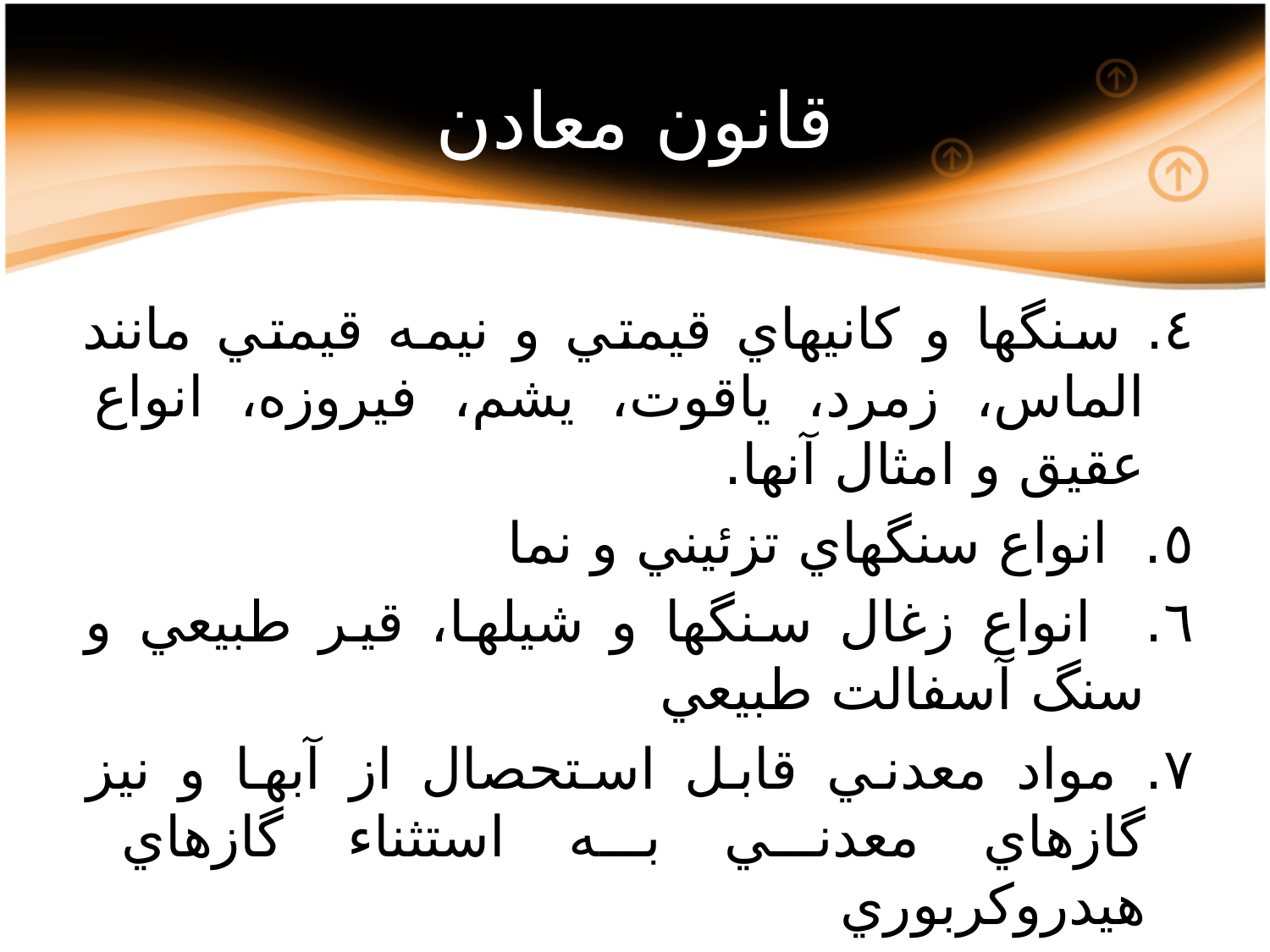

# قانون معادن
٤. سنگها و کانيهاي قيمتي و نيمه قيمتي مانند الماس، زمرد، ياقوت، يشم، فيروزه، انواع عقيق و امثال آنها.
٥.  انواع سنگهاي تزئيني و نما
٦.  انواع زغال سنگها و شيلها، قير طبيعي و سنگ آسفالت طبيعي
٧. مواد معدني قابل استحصال از آبها و نيز گازهاي معدني به استثناء گازهاي هيدروکربوري
٨.  مواد معدني موجود در فلات قاره